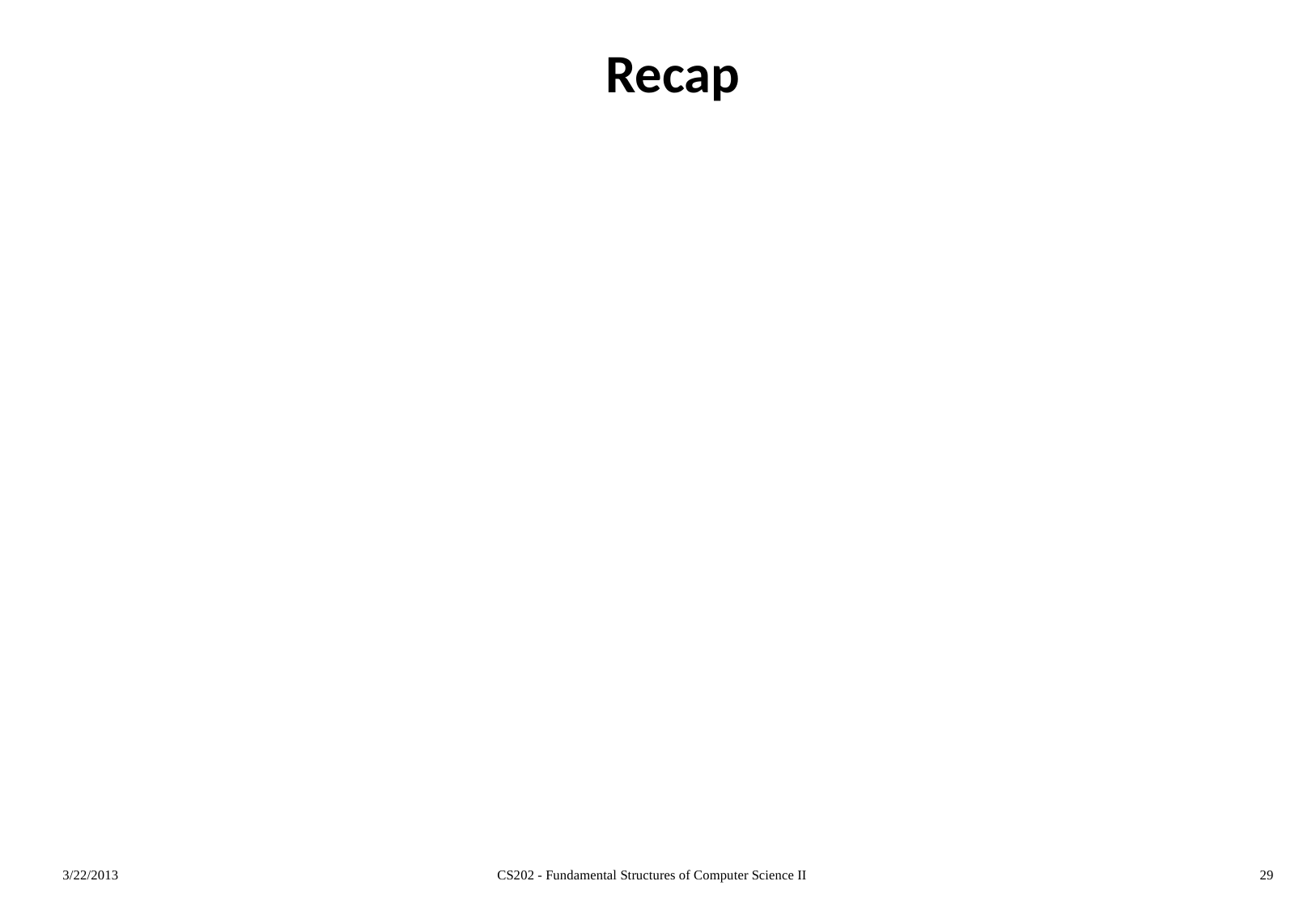

# Recap

3/22/2013
CS202 - Fundamental Structures of Computer Science II
29